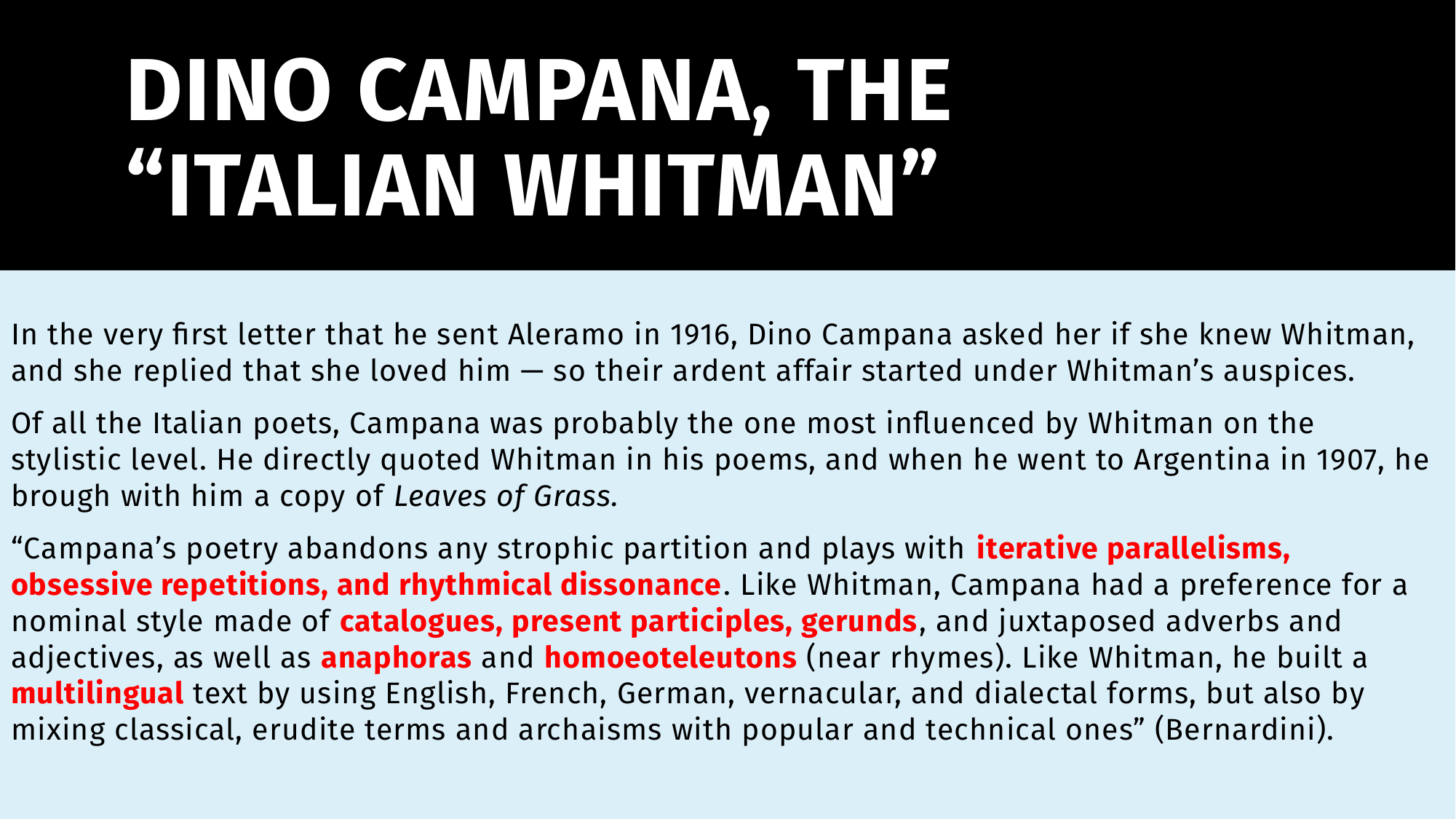

# Dino campana, the “italian whitmaN”
In the very first letter that he sent Aleramo in 1916, Dino Campana asked her if she knew Whitman, and she replied that she loved him — so their ardent affair started under Whitman’s auspices.
Of all the Italian poets, Campana was probably the one most influenced by Whitman on the stylistic level. He directly quoted Whitman in his poems, and when he went to Argentina in 1907, he brough with him a copy of Leaves of Grass.
“Campana’s poetry abandons any strophic partition and plays with iterative parallelisms, obsessive repetitions, and rhythmical dissonance. Like Whitman, Campana had a preference for a nominal style made of catalogues, present participles, gerunds, and juxtaposed adverbs and adjectives, as well as anaphoras and homoeoteleutons (near rhymes). Like Whitman, he built a multilingual text by using English, French, German, vernacular, and dialectal forms, but also by mixing classical, erudite terms and archaisms with popular and technical ones” (Bernardini).